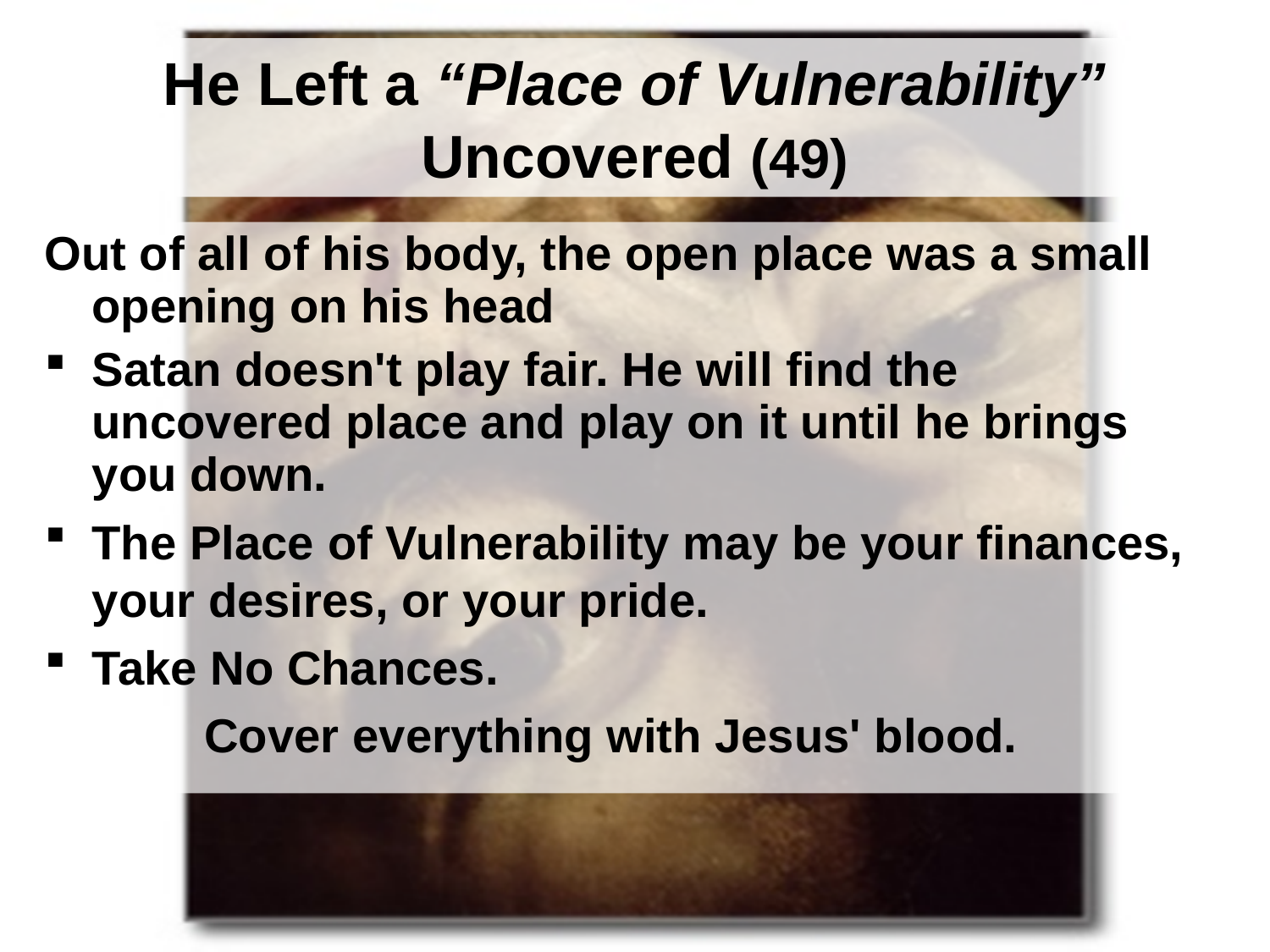

# He Left a “Place of Vulnerability” Uncovered (49)
Out of all of his body, the open place was a small opening on his head
Satan doesn't play fair. He will find the uncovered place and play on it until he brings you down.
The Place of Vulnerability may be your finances, your desires, or your pride.
Take No Chances.
            Cover everything with Jesus' blood.